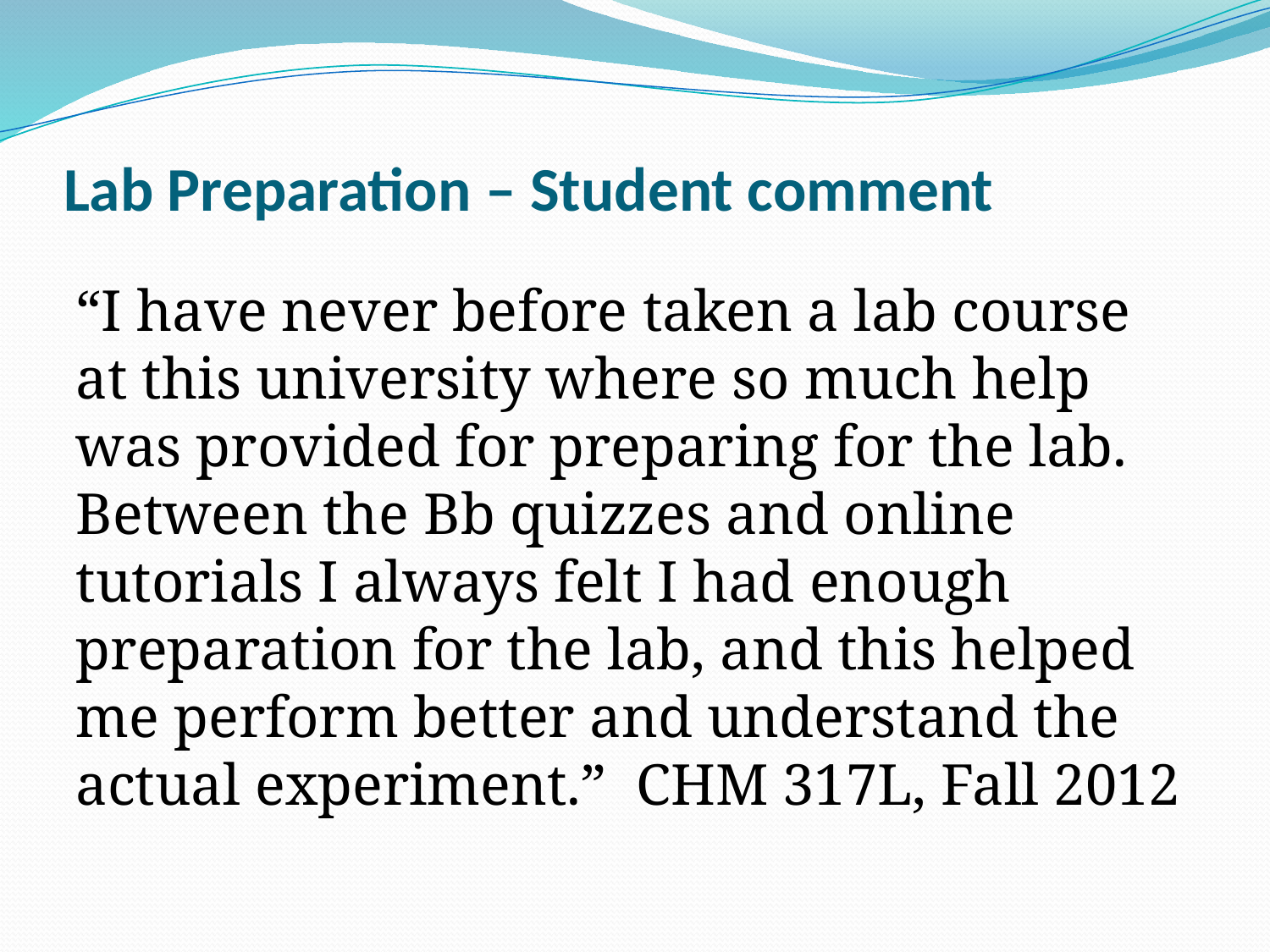

# Lab Preparation – Student comment
“I have never before taken a lab course at this university where so much help was provided for preparing for the lab.  Between the Bb quizzes and online tutorials I always felt I had enough preparation for the lab, and this helped me perform better and understand the actual experiment.”  CHM 317L, Fall 2012